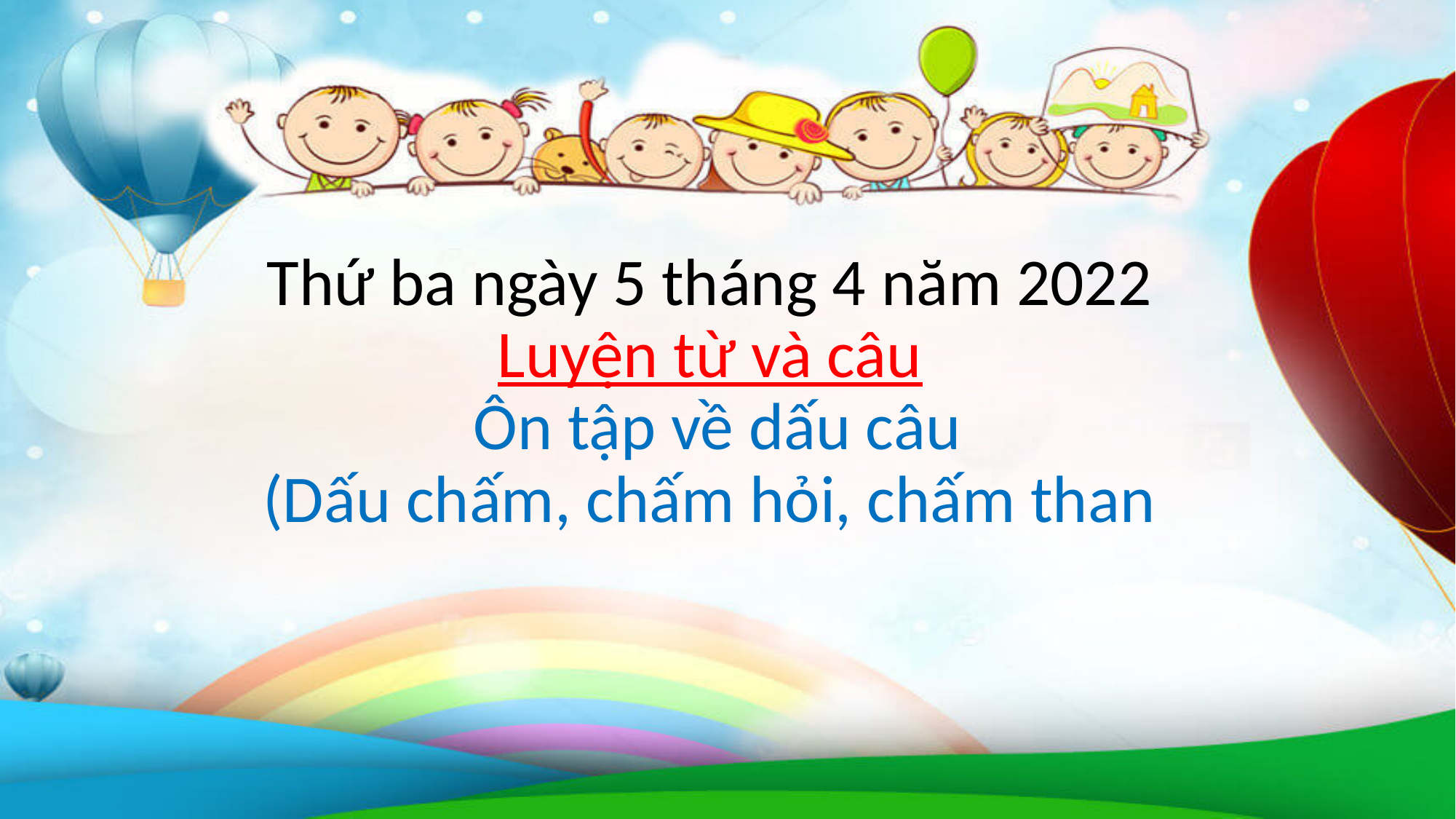

# Thứ ba ngày 5 tháng 4 năm 2022 Luyện từ và câu Ôn tập về dấu câu (Dấu chấm, chấm hỏi, chấm than